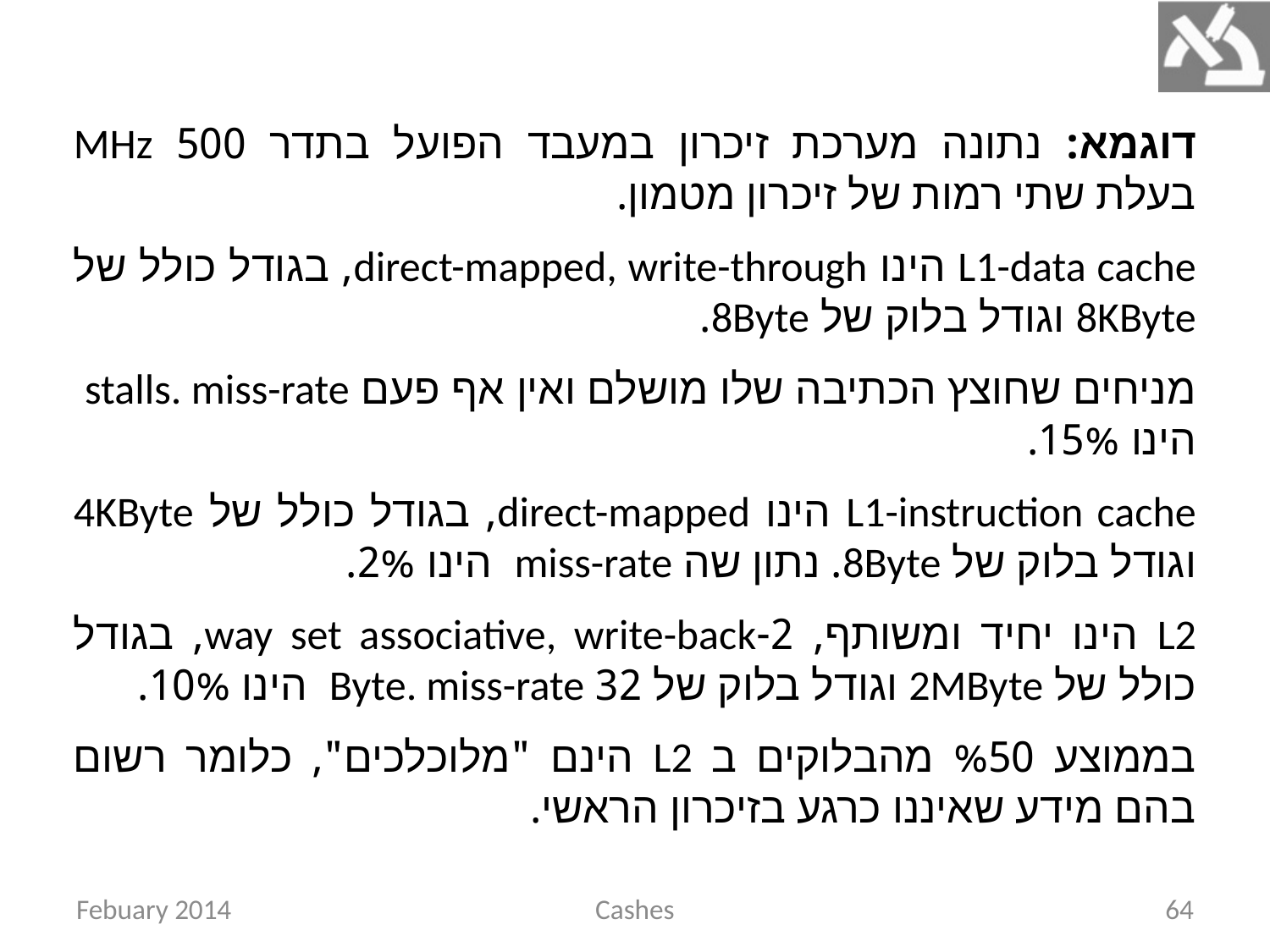

דוגמא: נתונה מערכת זיכרון במעבד הפועל בתדר 500 MHz בעלת שתי רמות של זיכרון מטמון.
L1-data cache הינו direct-mapped, write-through, בגודל כולל של 8KByte וגודל בלוק של 8Byte.
מניחים שחוצץ הכתיבה שלו מושלם ואין אף פעם stalls. miss-rate  הינו 15%.
L1-instruction cache הינו direct-mapped, בגודל כולל של 4KByte וגודל בלוק של 8Byte. נתון שה miss-rate  הינו 2%.
L2 הינו יחיד ומשותף, 2-way set associative, write-back, בגודל כולל של 2MByte וגודל בלוק של 32 Byte. miss-rate  הינו 10%.
בממוצע %50 מהבלוקים ב L2 הינם "מלוכלכים", כלומר רשום בהם מידע שאיננו כרגע בזיכרון הראשי.
Febuary 2014
Cashes
64